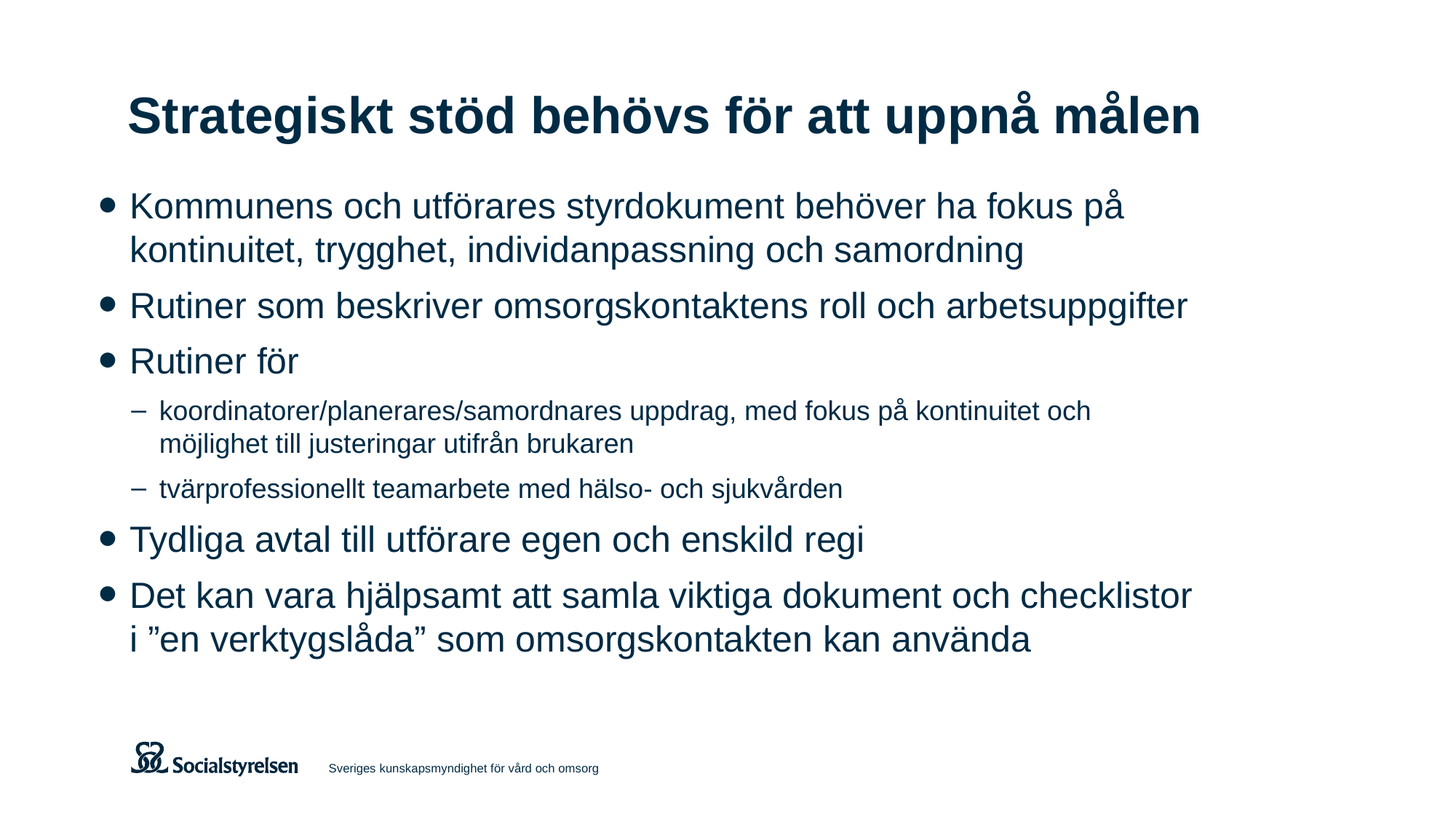

# Strategiskt stöd behövs för att uppnå målen
Kommunens och utförares styrdokument behöver ha fokus på kontinuitet, trygghet, individanpassning och samordning
Rutiner som beskriver omsorgskontaktens roll och arbetsuppgifter
Rutiner för
koordinatorer/planerares/samordnares uppdrag, med fokus på kontinuitet och möjlighet till justeringar utifrån brukaren
tvärprofessionellt teamarbete med hälso- och sjukvården
Tydliga avtal till utförare egen och enskild regi
Det kan vara hjälpsamt att samla viktiga dokument och checklistor i ”en verktygslåda” som omsorgskontakten kan använda

Sveriges kunskapsmyndighet för vård och omsorg